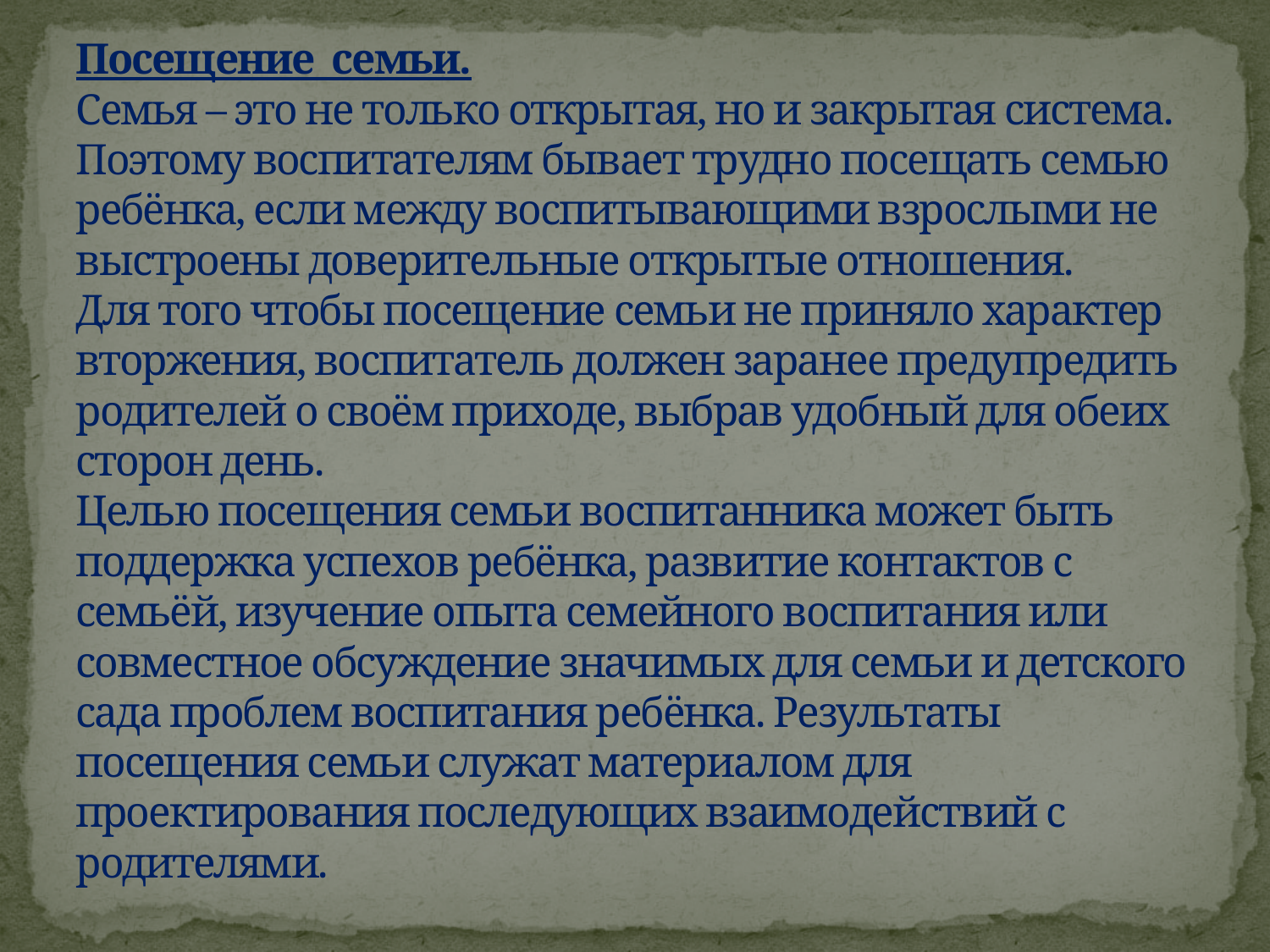

# Посещение  семьи. Семья – это не только открытая, но и закрытая система. Поэтому воспитателям бывает трудно посещать семью ребёнка, если между воспитывающими взрослыми не выстроены доверительные открытые отношения. Для того чтобы посещение семьи не приняло характер вторжения, воспитатель должен заранее предупредить родителей о своём приходе, выбрав удобный для обеих сторон день. Целью посещения семьи воспитанника может быть поддержка успехов ребёнка, развитие контактов с семьёй, изучение опыта семейного воспитания или совместное обсуждение значимых для семьи и детского сада проблем воспитания ребёнка. Результаты посещения семьи служат материалом для проектирования последующих взаимодействий с  родителями.